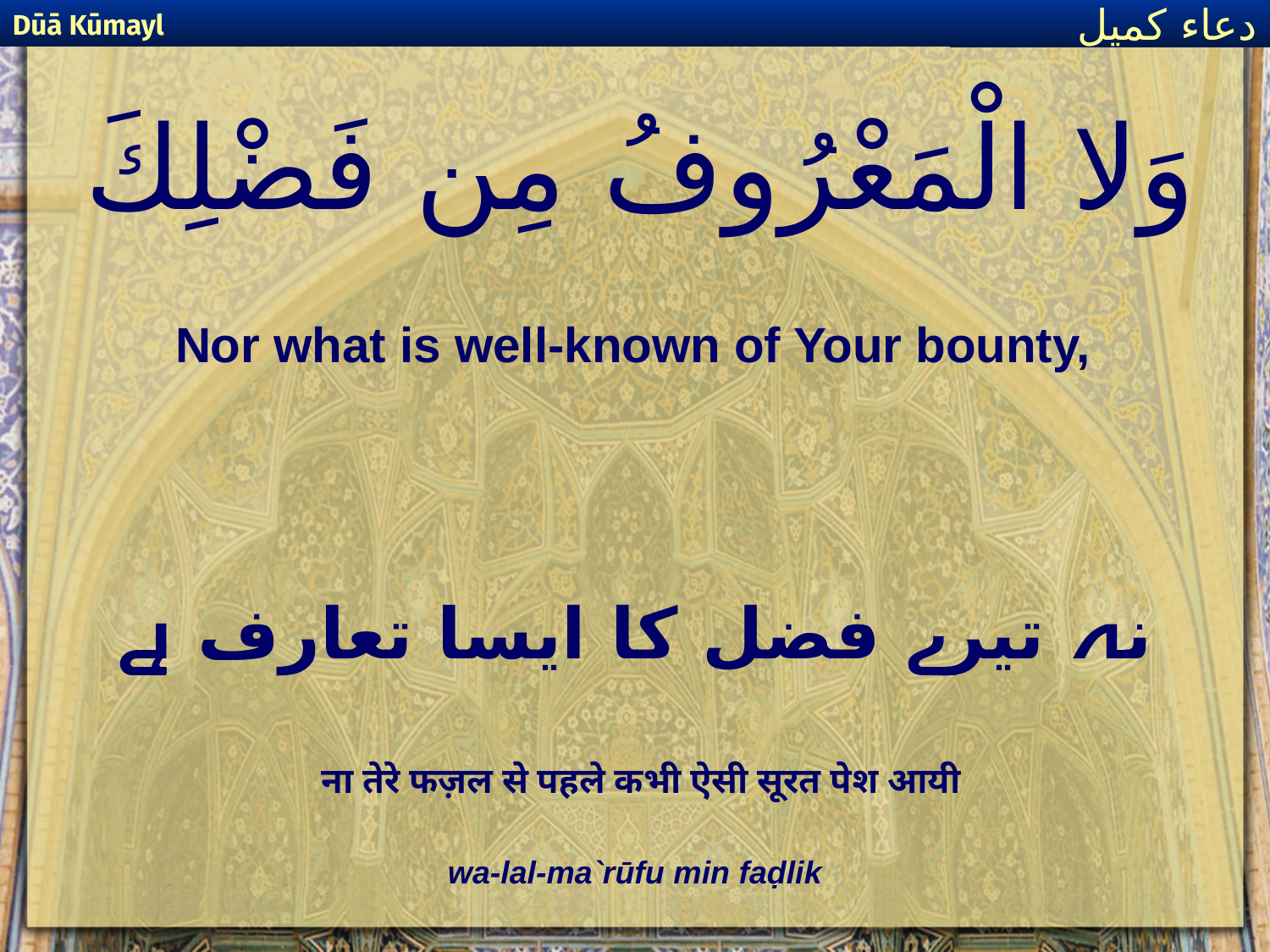

Dūā Kūmayl
دعاء كميل
# وَلا الْمَعْرُوفُ مِن فَضْلِكَ
Nor what is well-known of Your bounty,
نہ تیرے فضل کا ایسا تعارف ہے
ना तेरे फज़ल से पहले कभी ऐसी सूरत पेश आयी
wa-lal-ma`rūfu min faḍlik